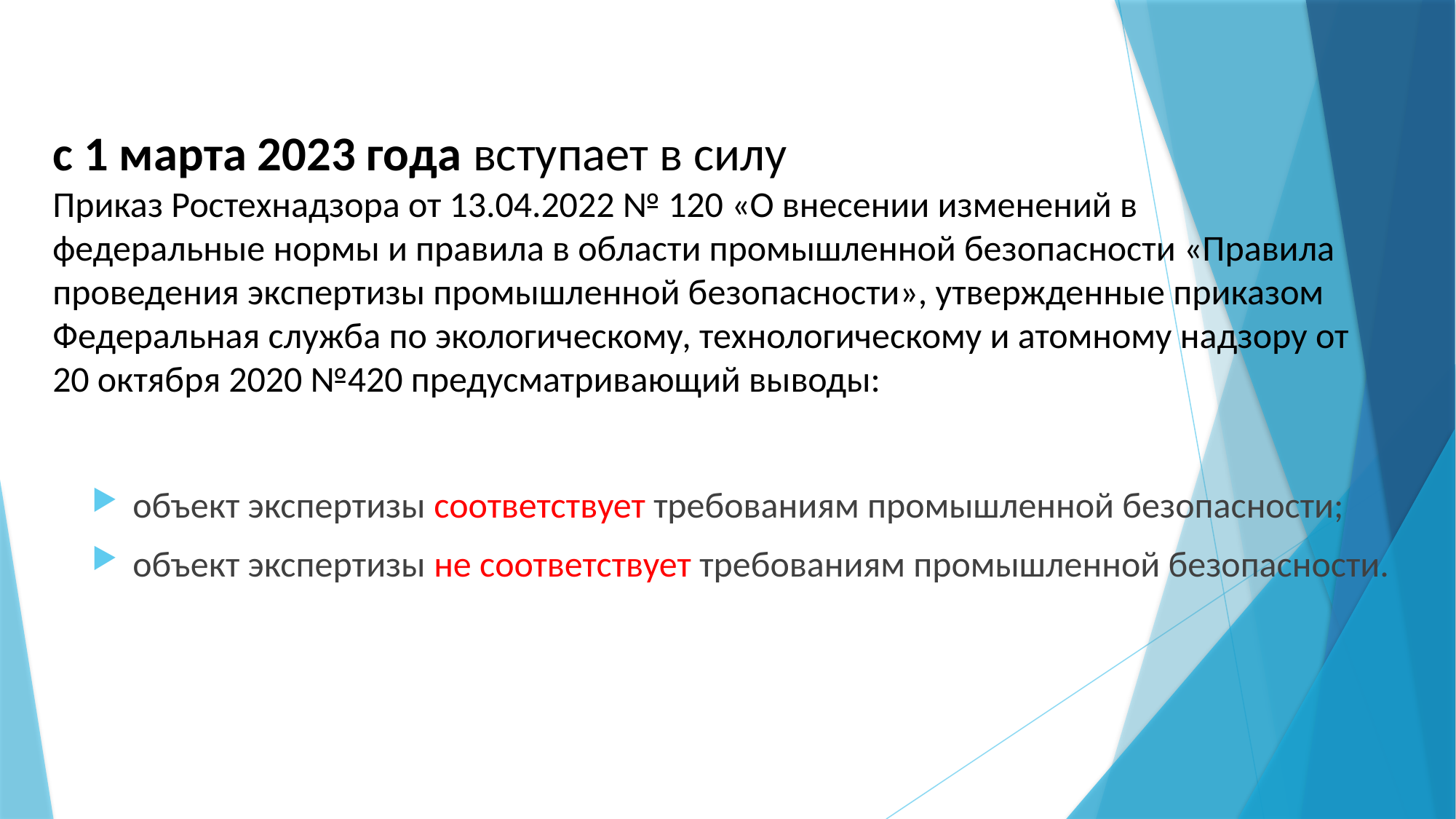

# с 1 марта 2023 года вступает в силу Приказ Ростехнадзора от 13.04.2022 № 120 «О внесении изменений в федеральные нормы и правила в области промышленной безопасности «Правила проведения экспертизы промышленной безопасности», утвержденные приказом Федеральная служба по экологическому, технологическому и атомному надзору от 20 октября 2020 №420 предусматривающий выводы:
объект экспертизы соответствует требованиям промышленной безопасности;
объект экспертизы не соответствует требованиям промышленной безопасности.